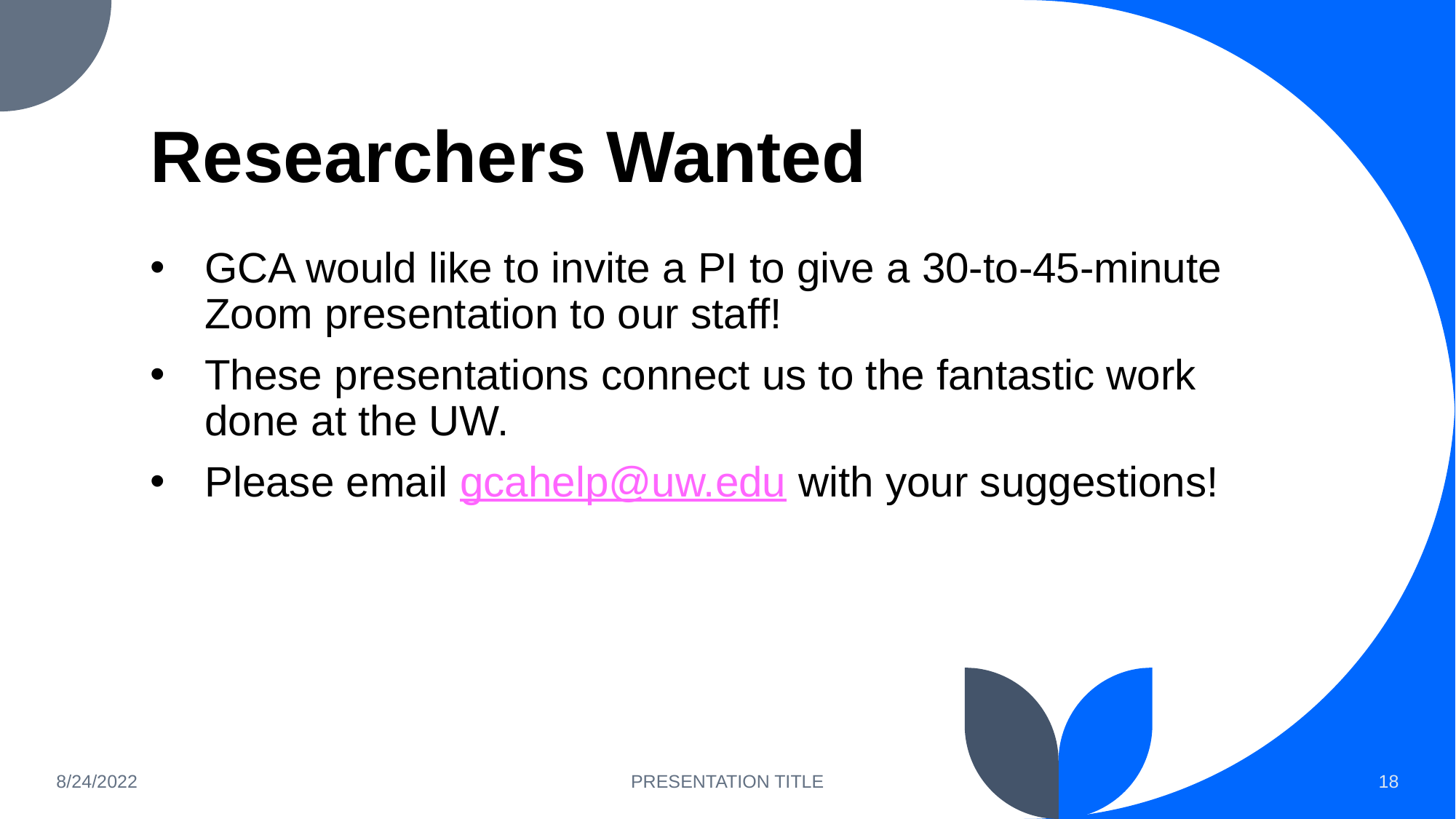

# Researchers Wanted
GCA would like to invite a PI to give a 30-to-45-minute Zoom presentation to our staff!
These presentations connect us to the fantastic work done at the UW.
Please email gcahelp@uw.edu with your suggestions!
8/24/2022
PRESENTATION TITLE
18